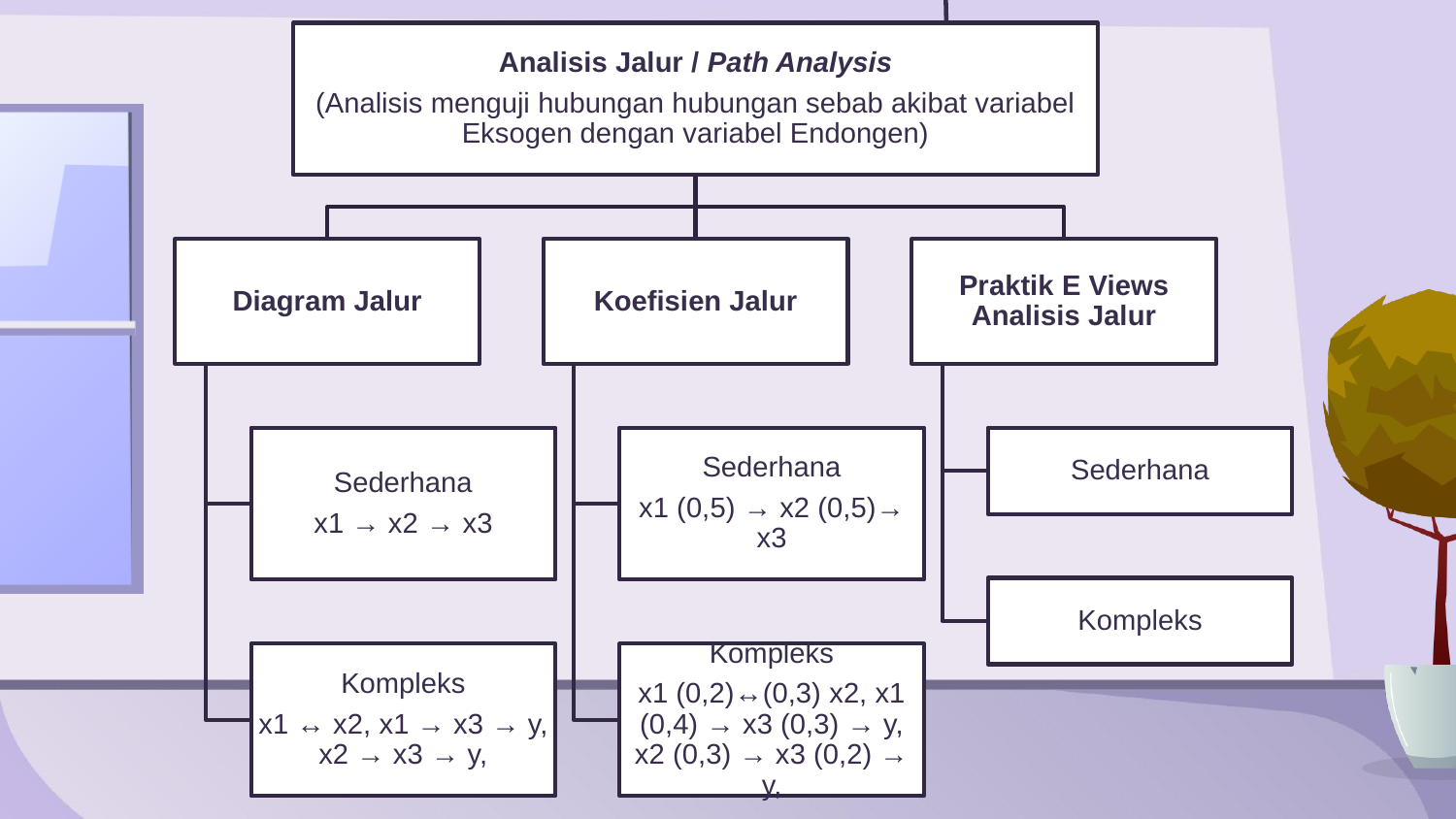

Analisis Jalur / Path Analysis
(Analisis menguji hubungan hubungan sebab akibat variabel Eksogen dengan variabel Endongen)
Diagram Jalur
Sederhana
x1 → x2 → x3
Kompleks
x1 ↔ x2, x1 → x3 → y, x2 → x3 → y,
Koefisien Jalur
Sederhana
x1 (0,5) → x2 (0,5)→ x3
Kompleks
x1 (0,2)↔(0,3) x2, x1 (0,4) → x3 (0,3) → y, x2 (0,3) → x3 (0,2) → y,
Praktik E Views Analisis Jalur
Sederhana
Kompleks